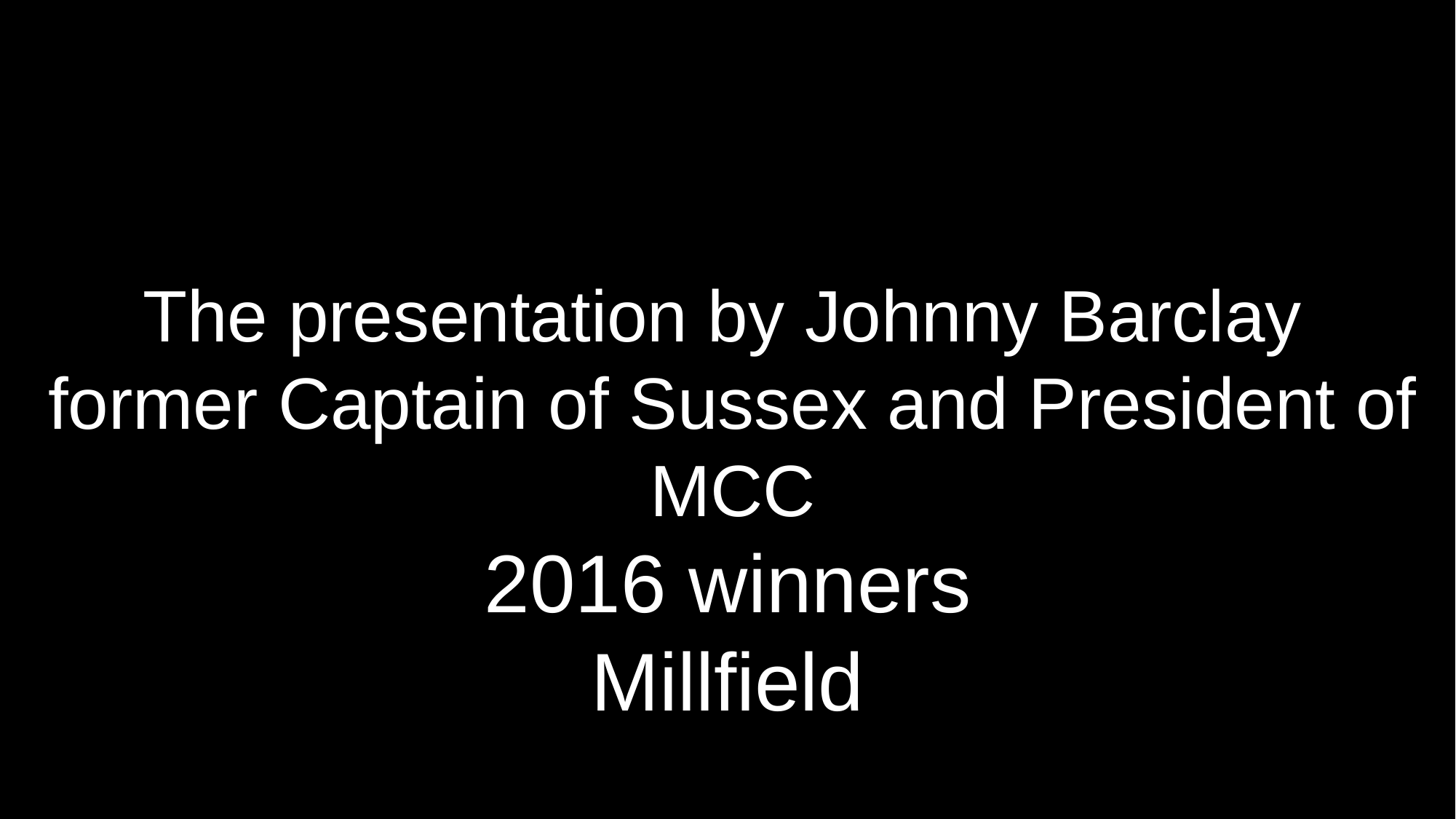

The presentation by Johnny Barclay
former Captain of Sussex and President of MCC
2016 winners
Millfield